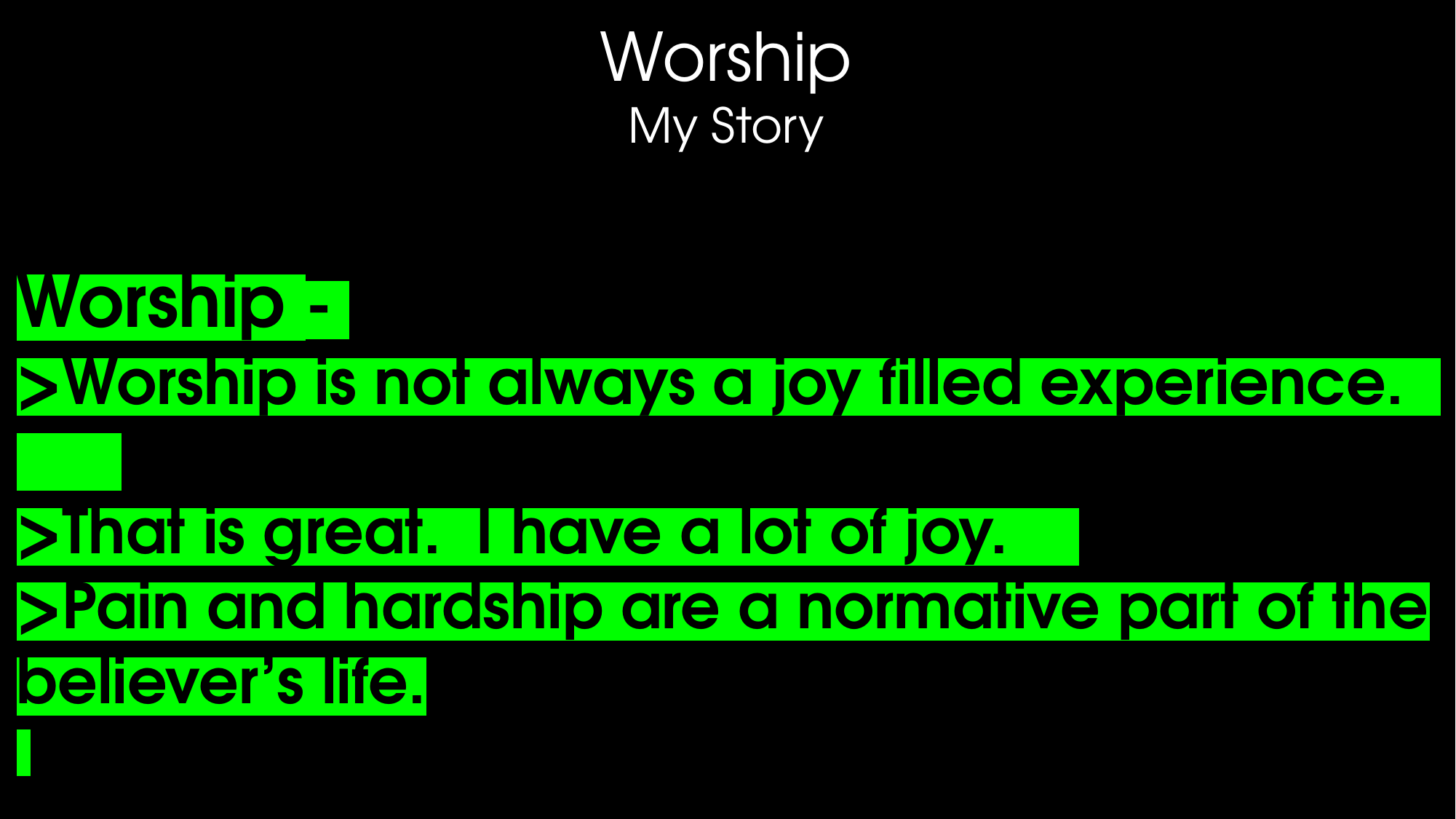

# Worship
My Story

Worship -
>Worship is not always a joy filled experience.
>That is great.  I have a lot of joy.
>Pain and hardship are a normative part of the believer’s life.